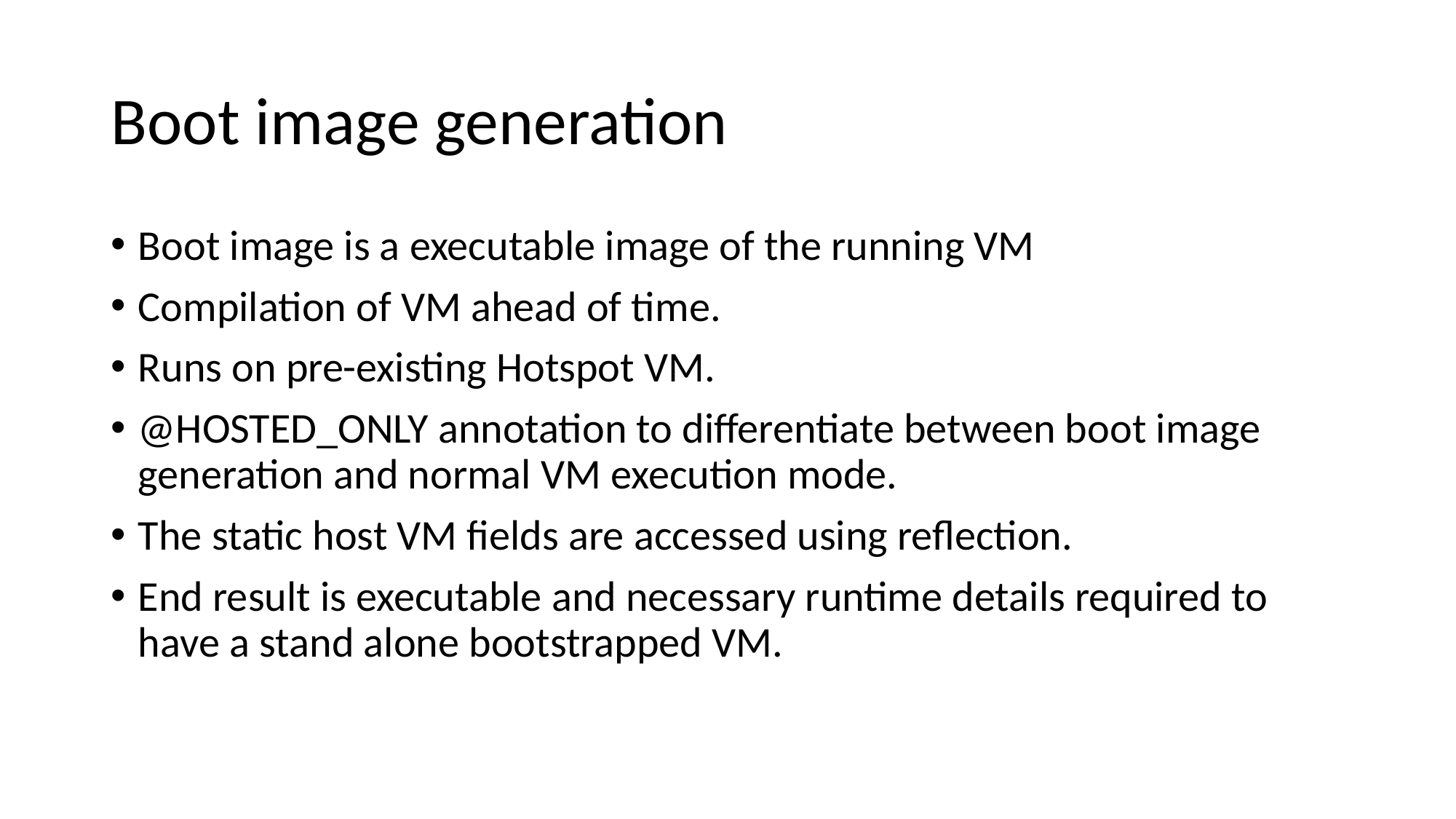

# Boot image generation
Boot image is a executable image of the running VM
Compilation of VM ahead of time.
Runs on pre-existing Hotspot VM.
@HOSTED_ONLY annotation to differentiate between boot image generation and normal VM execution mode.
The static host VM fields are accessed using reflection.
End result is executable and necessary runtime details required to have a stand alone bootstrapped VM.